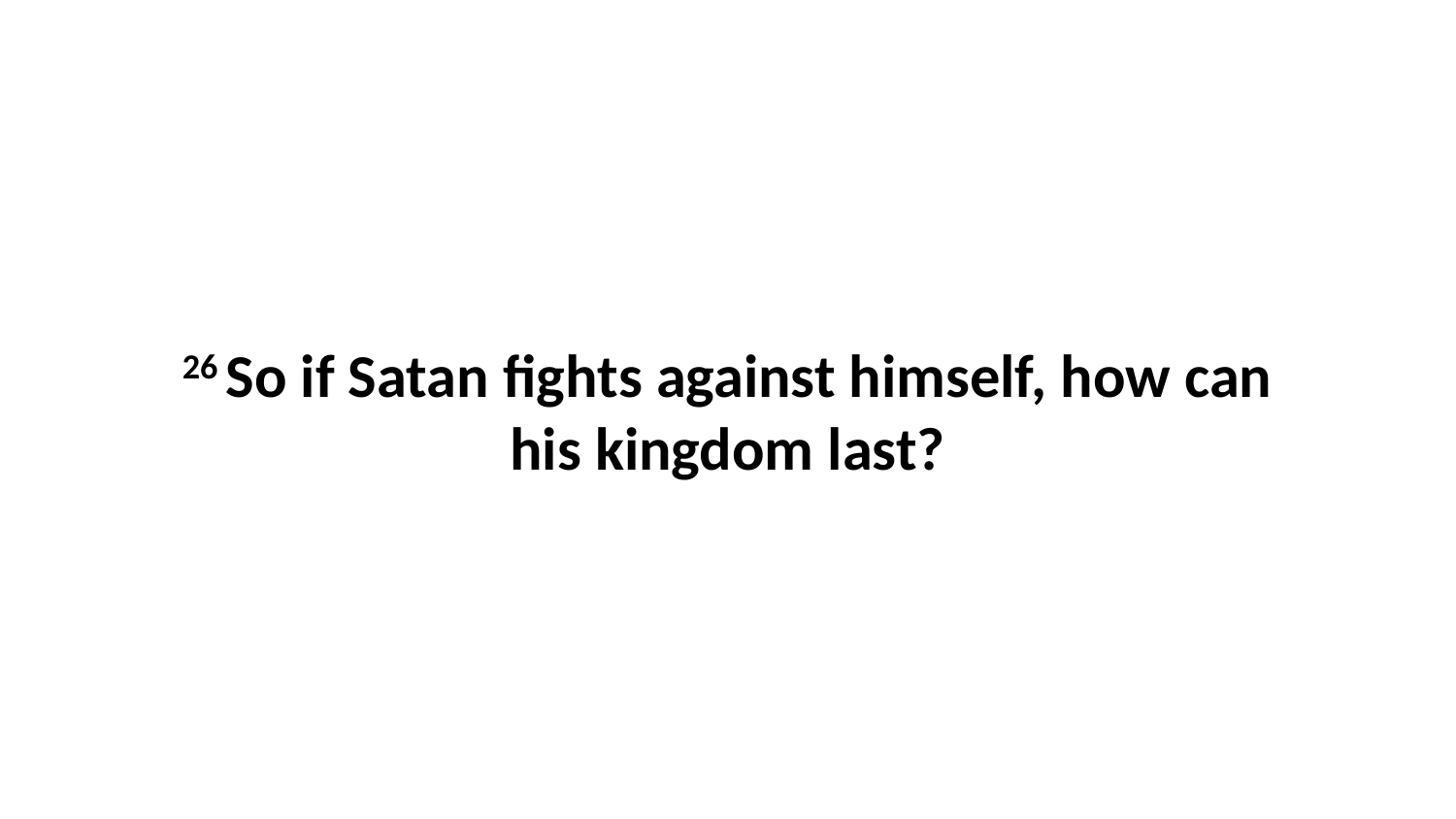

26 So if Satan fights against himself, how can his kingdom last?